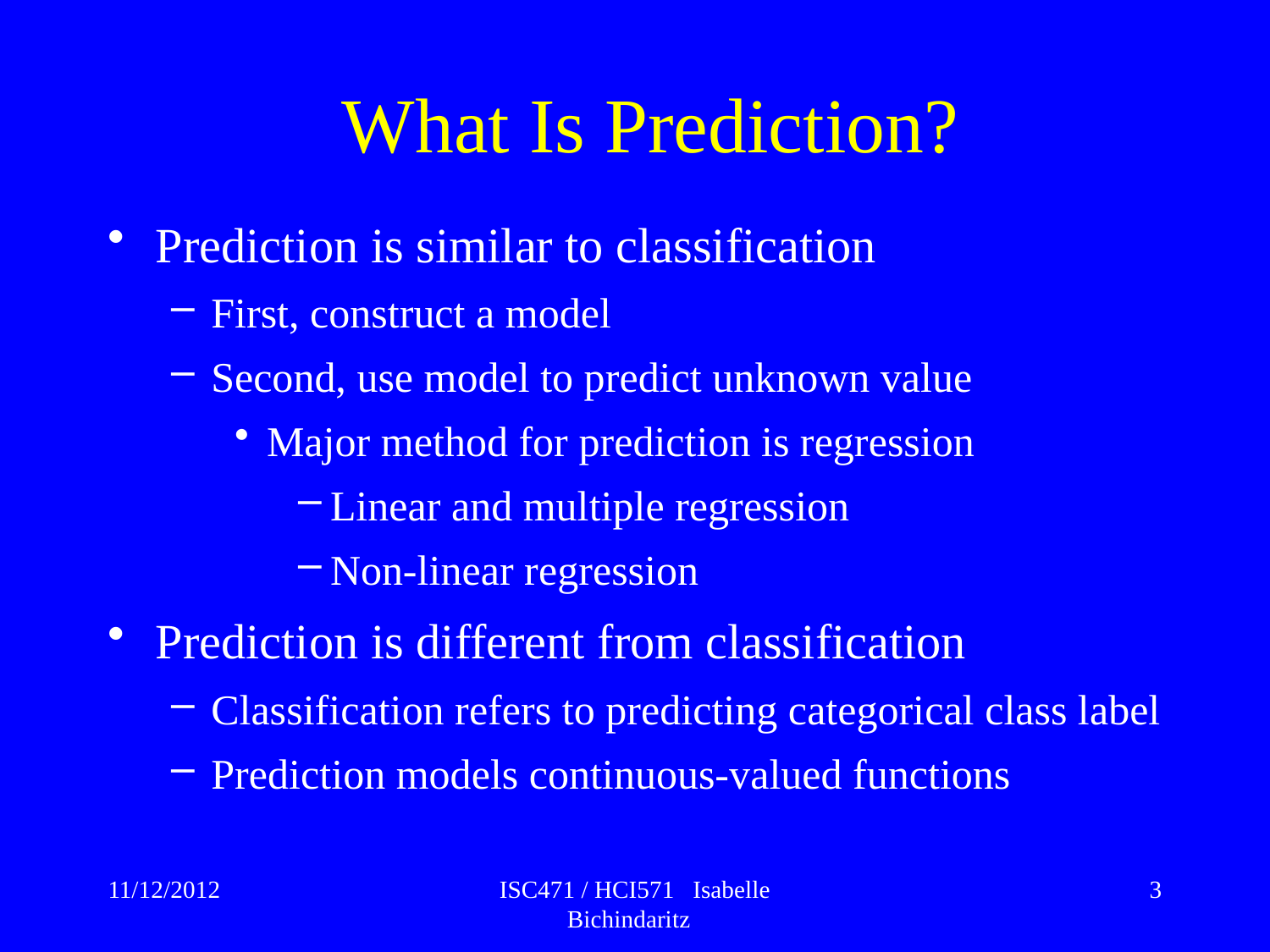

# What Is Prediction?
Prediction is similar to classification
First, construct a model
Second, use model to predict unknown value
Major method for prediction is regression
Linear and multiple regression
Non-linear regression
Prediction is different from classification
Classification refers to predicting categorical class label
Prediction models continuous-valued functions
11/12/2012
ISC471 / HCI571   Isabelle Bichindaritz
3